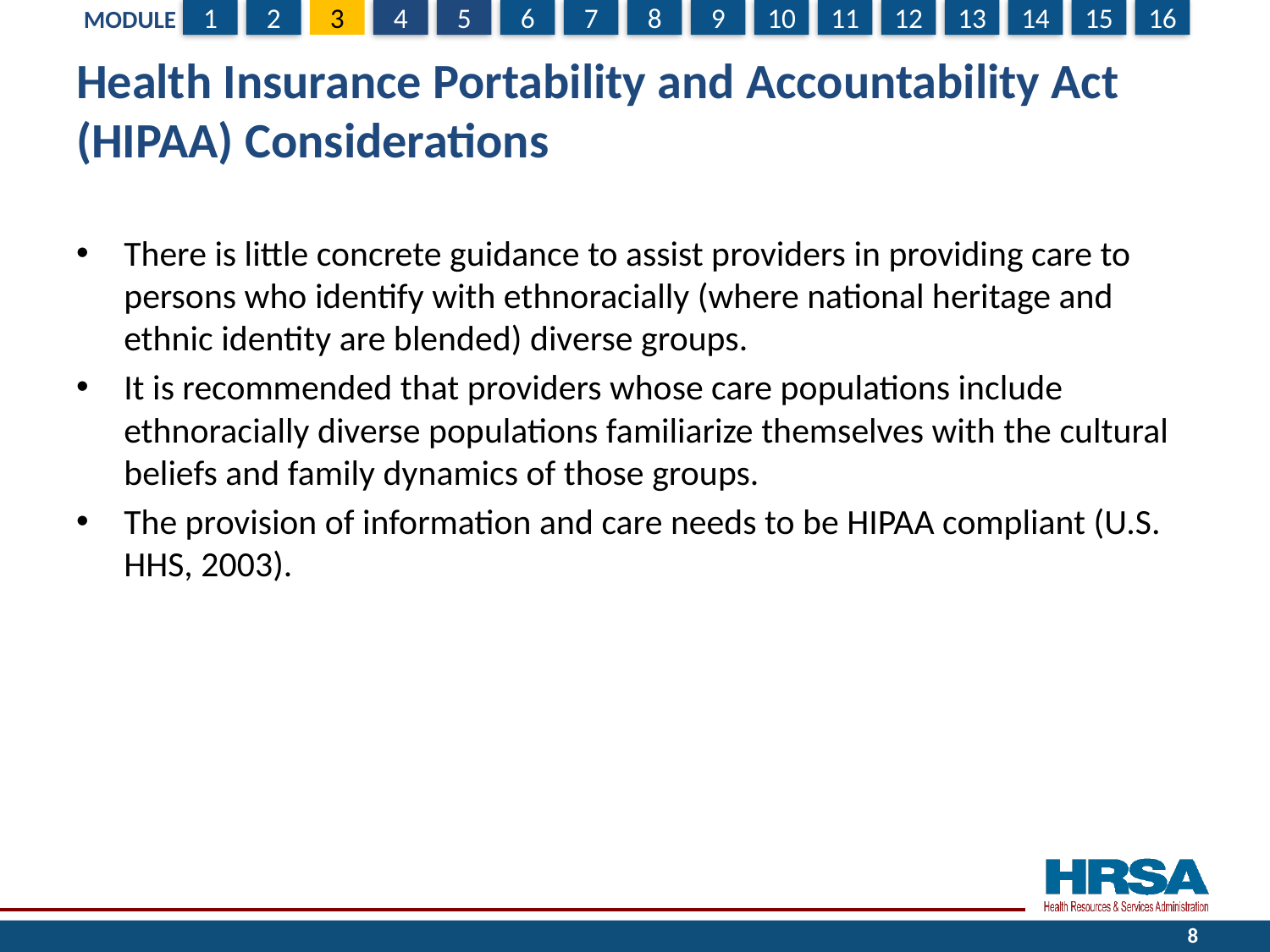

# Health Insurance Portability and Accountability Act (HIPAA) Considerations
There is little concrete guidance to assist providers in providing care to persons who identify with ethnoracially (where national heritage and ethnic identity are blended) diverse groups.
It is recommended that providers whose care populations include ethnoracially diverse populations familiarize themselves with the cultural beliefs and family dynamics of those groups.
The provision of information and care needs to be HIPAA compliant (U.S. HHS, 2003).